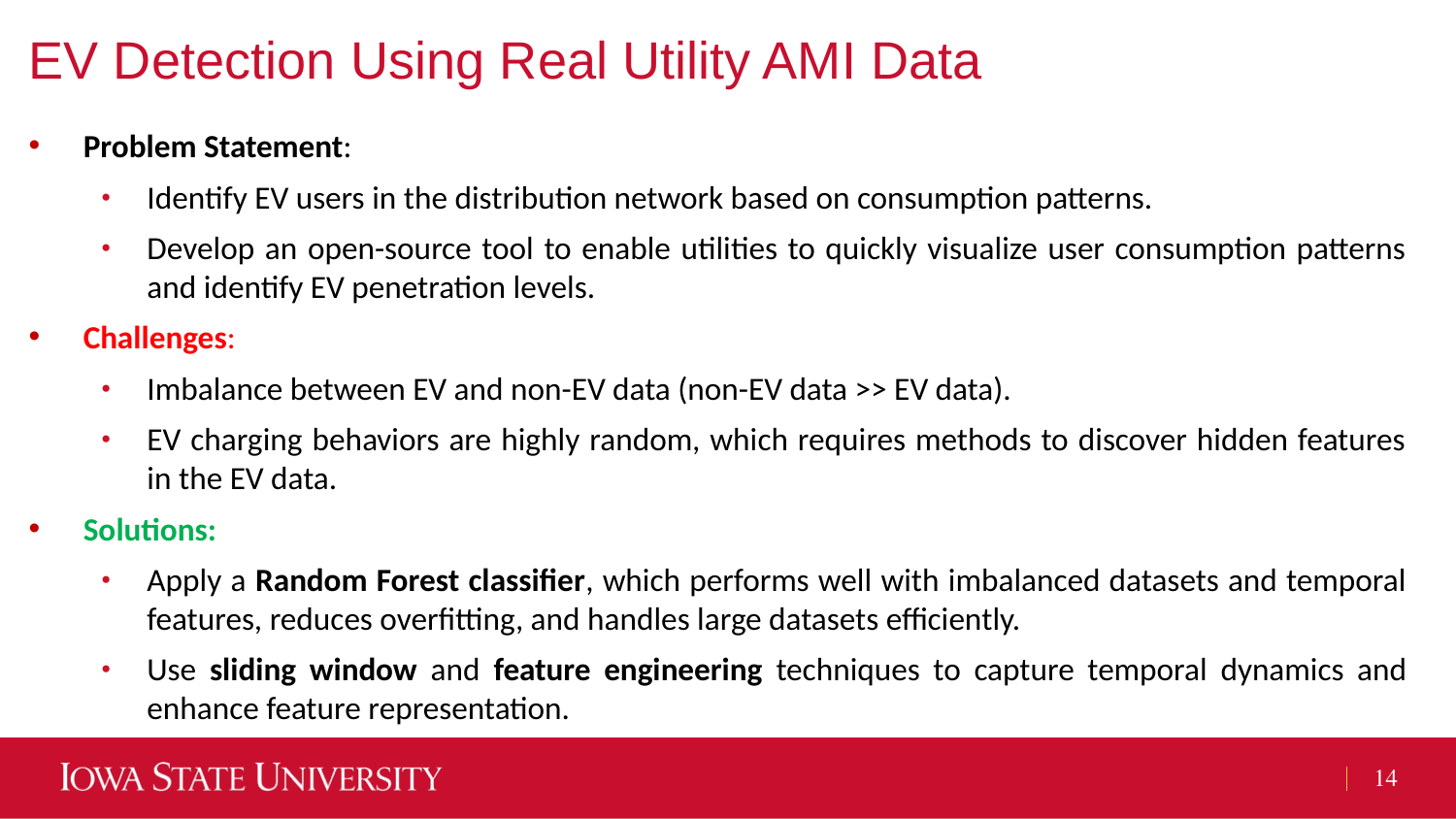

# EV Detection Using Real Utility AMI Data
Problem Statement:
Identify EV users in the distribution network based on consumption patterns.
Develop an open-source tool to enable utilities to quickly visualize user consumption patterns and identify EV penetration levels.
Challenges:
Imbalance between EV and non-EV data (non-EV data >> EV data).
EV charging behaviors are highly random, which requires methods to discover hidden features in the EV data.
Solutions:
Apply a Random Forest classifier, which performs well with imbalanced datasets and temporal features, reduces overfitting, and handles large datasets efficiently.
Use sliding window and feature engineering techniques to capture temporal dynamics and enhance feature representation.